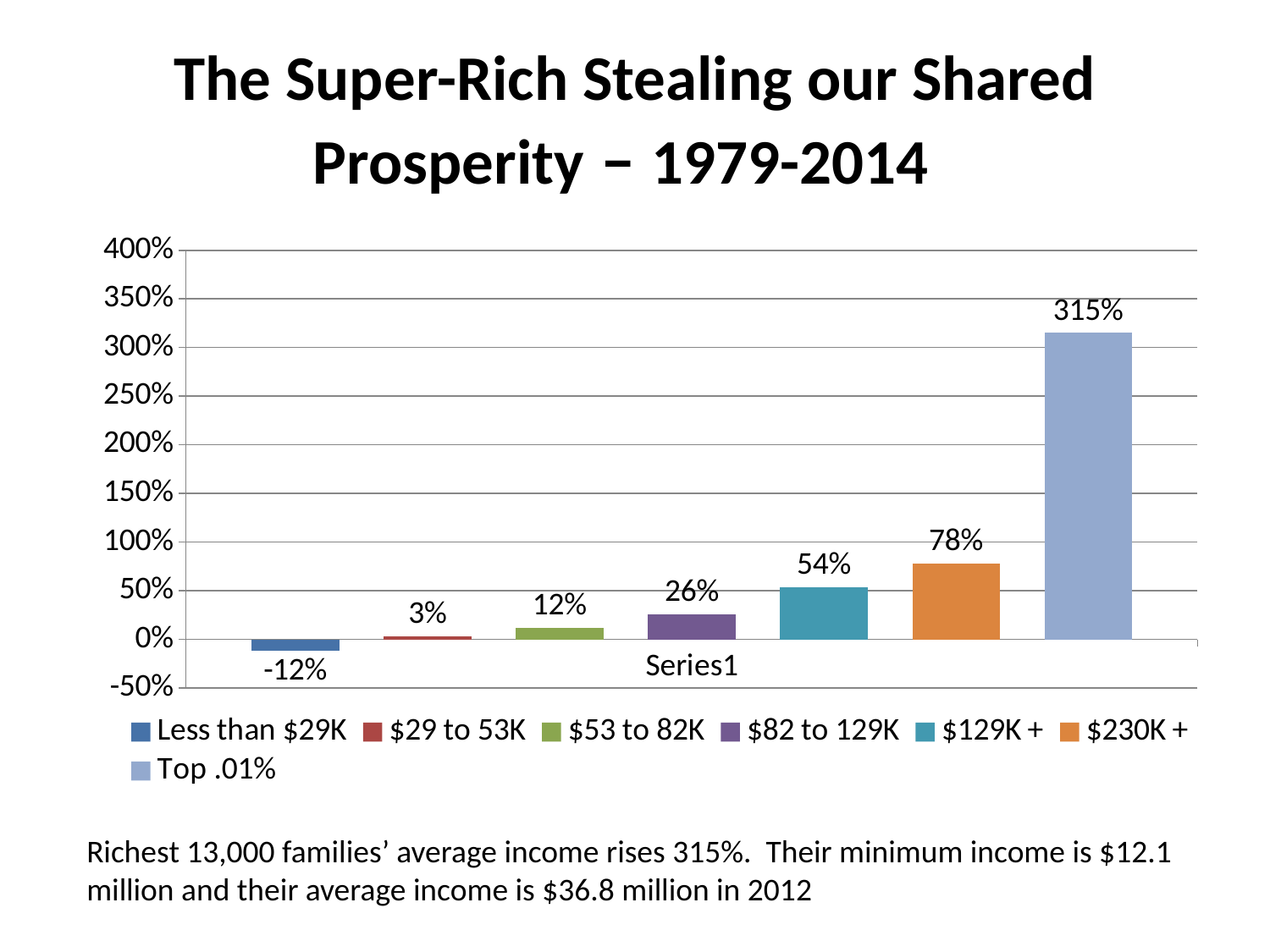

# The Super-Rich Stealing our Shared Prosperity – 1979-2014

### Chart

| Category | Less than $29K | $29 to 53K | $53 to 82K | $82 to 129K | $129K + | $230K + | Top .01% |
|---|---|---|---|---|---|---|---|
|  | -0.12 | 0.03 | 0.12 | 0.26 | 0.54 | 0.78 | 3.15 |
Richest 13,000 families’ average income rises 315%.  Their minimum income is $12.1 million and their average income is $36.8 million in 2012